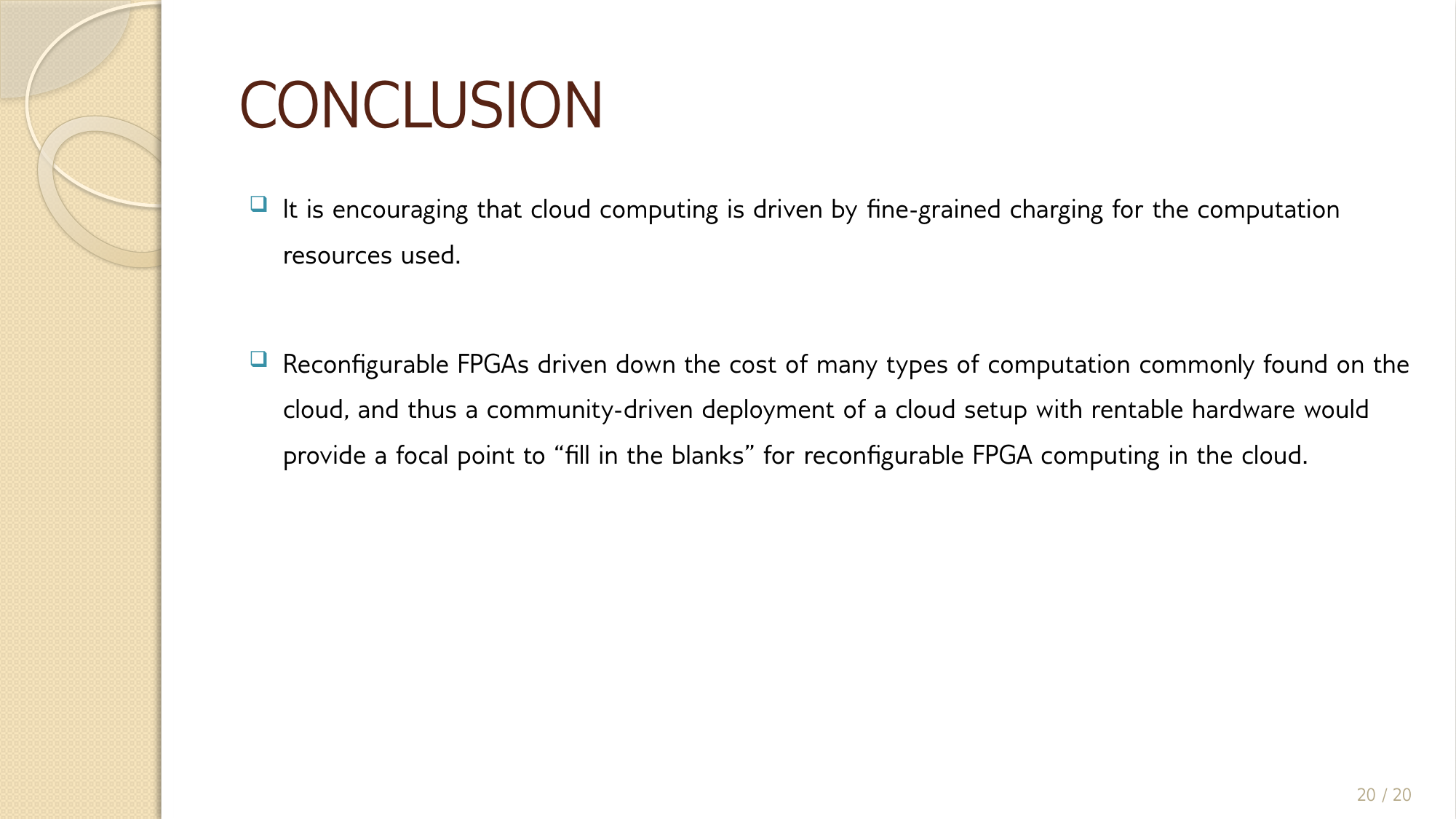

# CONCLUSION
It is encouraging that cloud computing is driven by ﬁne-grained charging for the computation resources used.

Reconﬁgurable FPGAs driven down the cost of many types of computation commonly found on the cloud, and thus a community-driven deployment of a cloud setup with rentable hardware would provide a focal point to “ﬁll in the blanks” for reconﬁgurable FPGA computing in the cloud.
20 / 20